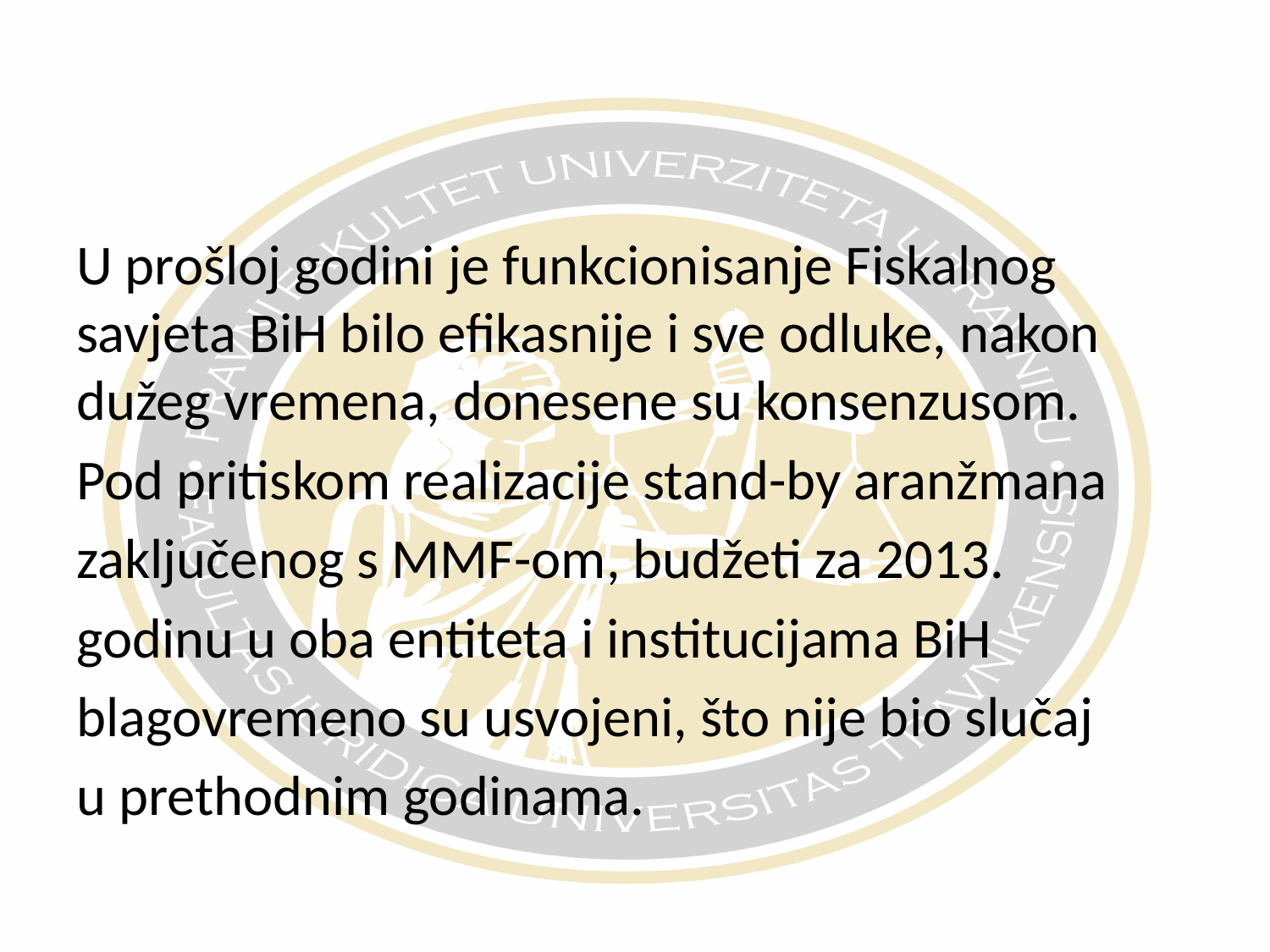

U prošloj godini je funkcionisanje Fiskalnog savjeta BiH bilo efikasnije i sve odluke, nakon dužeg vremena, donesene su konsenzusom.
Pod pritiskom realizacije stand-by aranžmana
zaključenog s MMF-om, budžeti za 2013.
godinu u oba entiteta i institucijama BiH
blagovremeno su usvojeni, što nije bio slučaj
u prethodnim godinama.